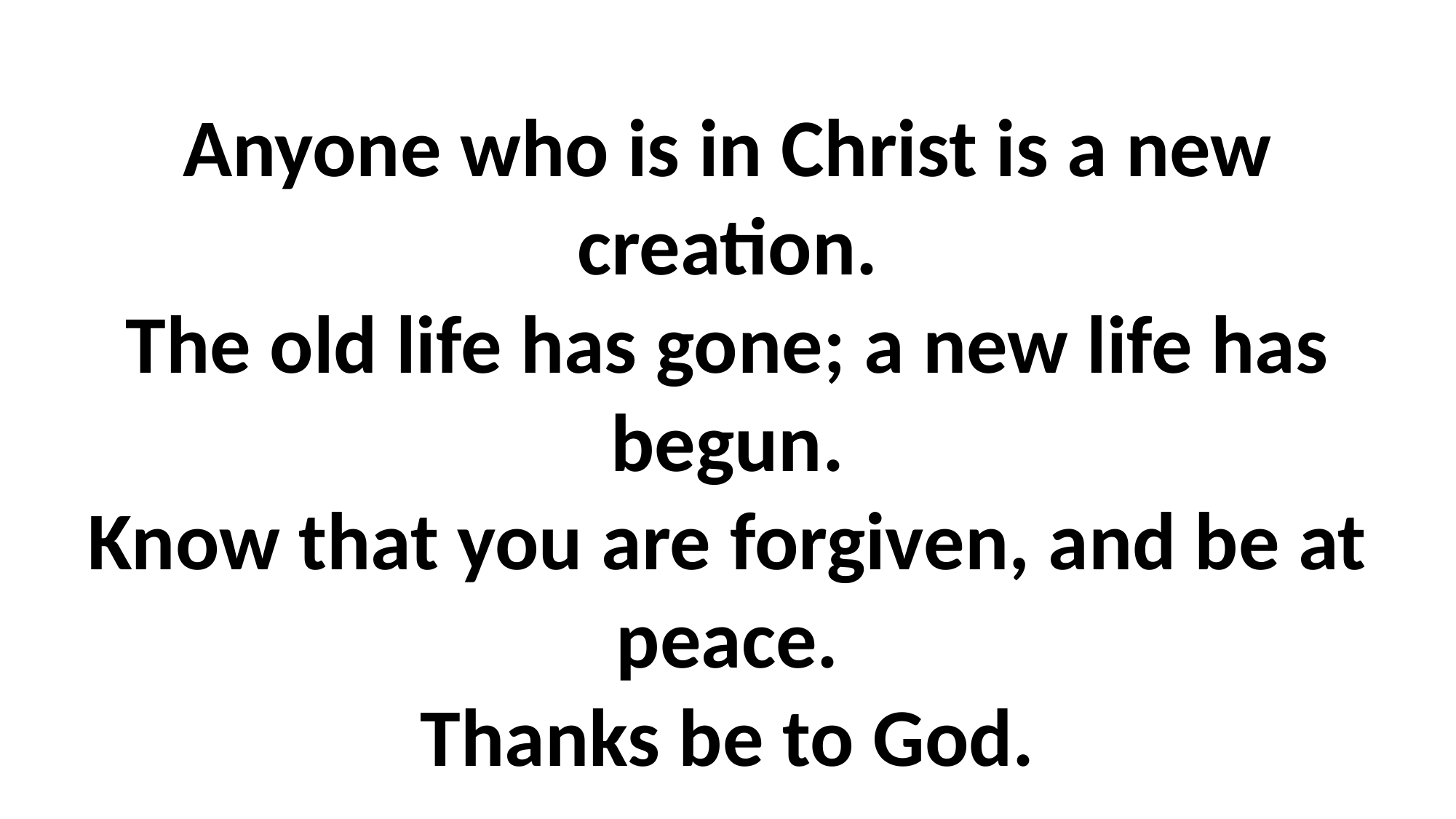

# Anyone who is in Christ is a new creation. The old life has gone; a new life has begun. Know that you are forgiven, and be at peace. Thanks be to God.